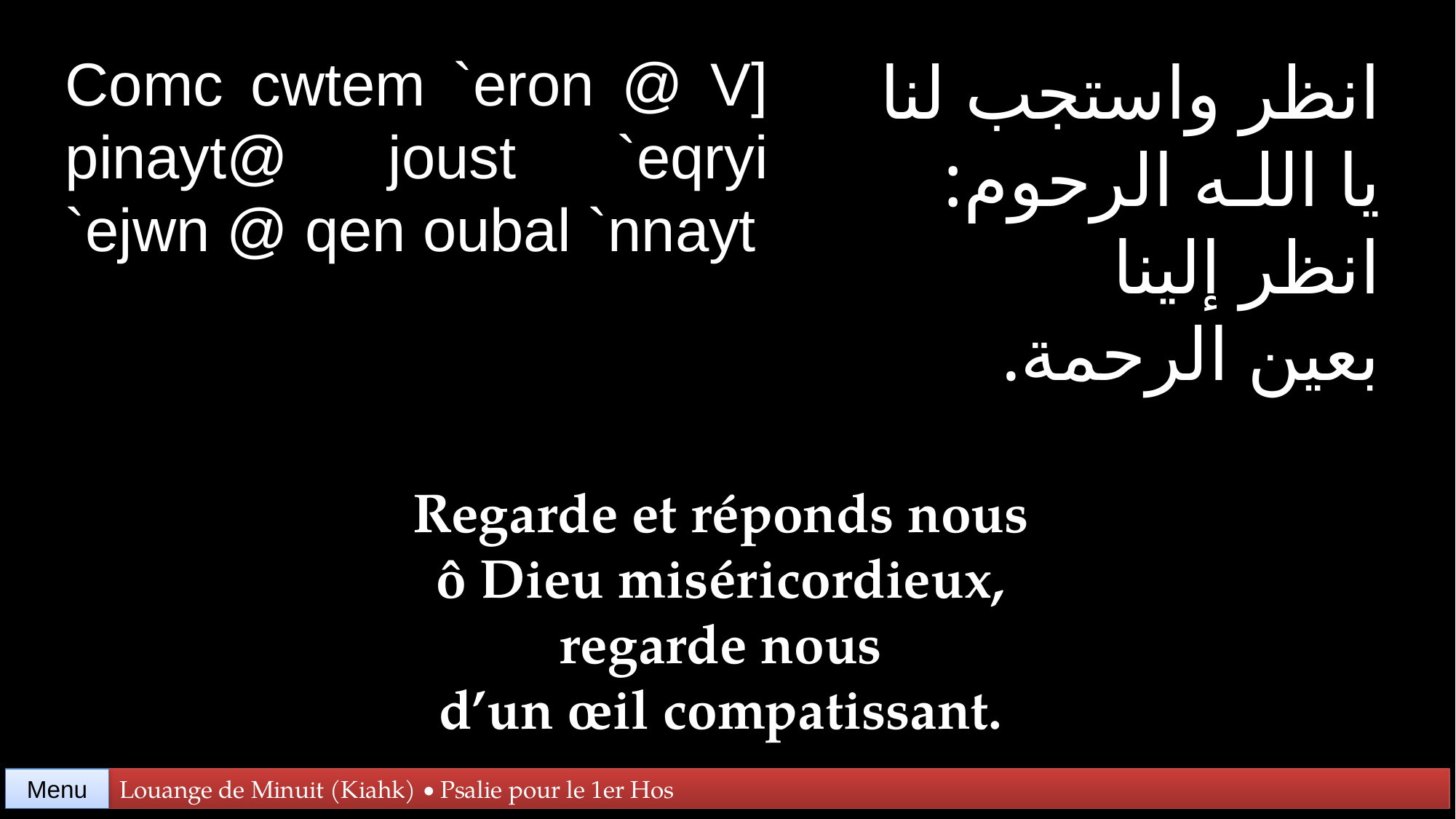

Comc cwtem `eron @ V] pinayt@ joust `eqryi
`ejwn @ qen oubal `nnayt
انظر واستجب لنا
يا اللـه الرحوم:
انظر إلينا
بعين الرحمة.
Regarde et réponds nous
ô Dieu miséricordieux,
regarde nous
d’un œil compatissant.
Menu
Louange de Minuit (Kiahk) • Psalie pour le 1er Hos